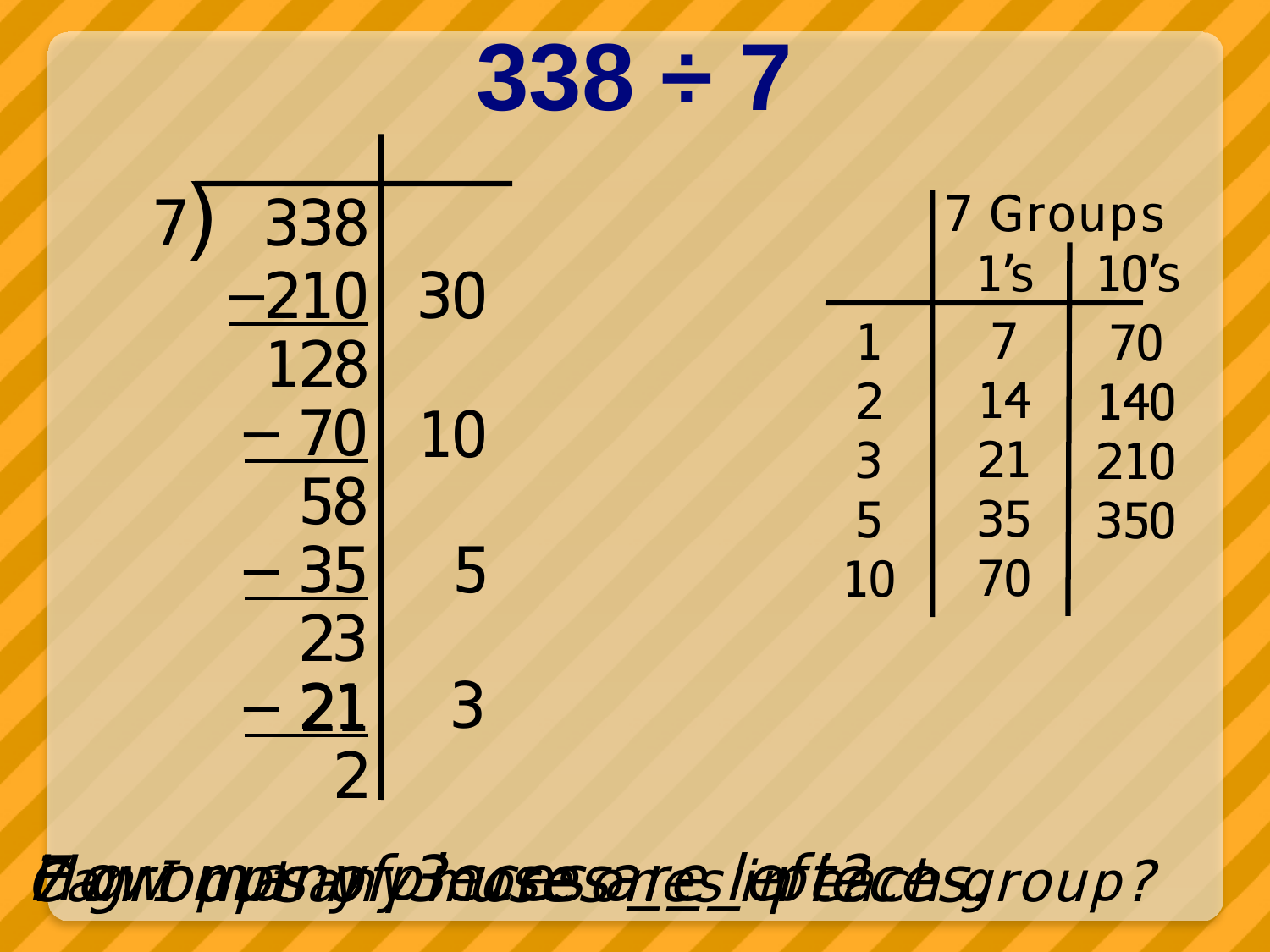

# 338 ÷ 7
7)  338
–210
128
– 70
58
– 35
23
– 21
2

7 Groups

1’s    10’s
30

7
14
21
35
70
1
2
3
5
10
70
140
210
350

10

5
3
21
How many pieces are left?
7 groups of 3 uses ___ pieces.
Can I put any more ones in each group?